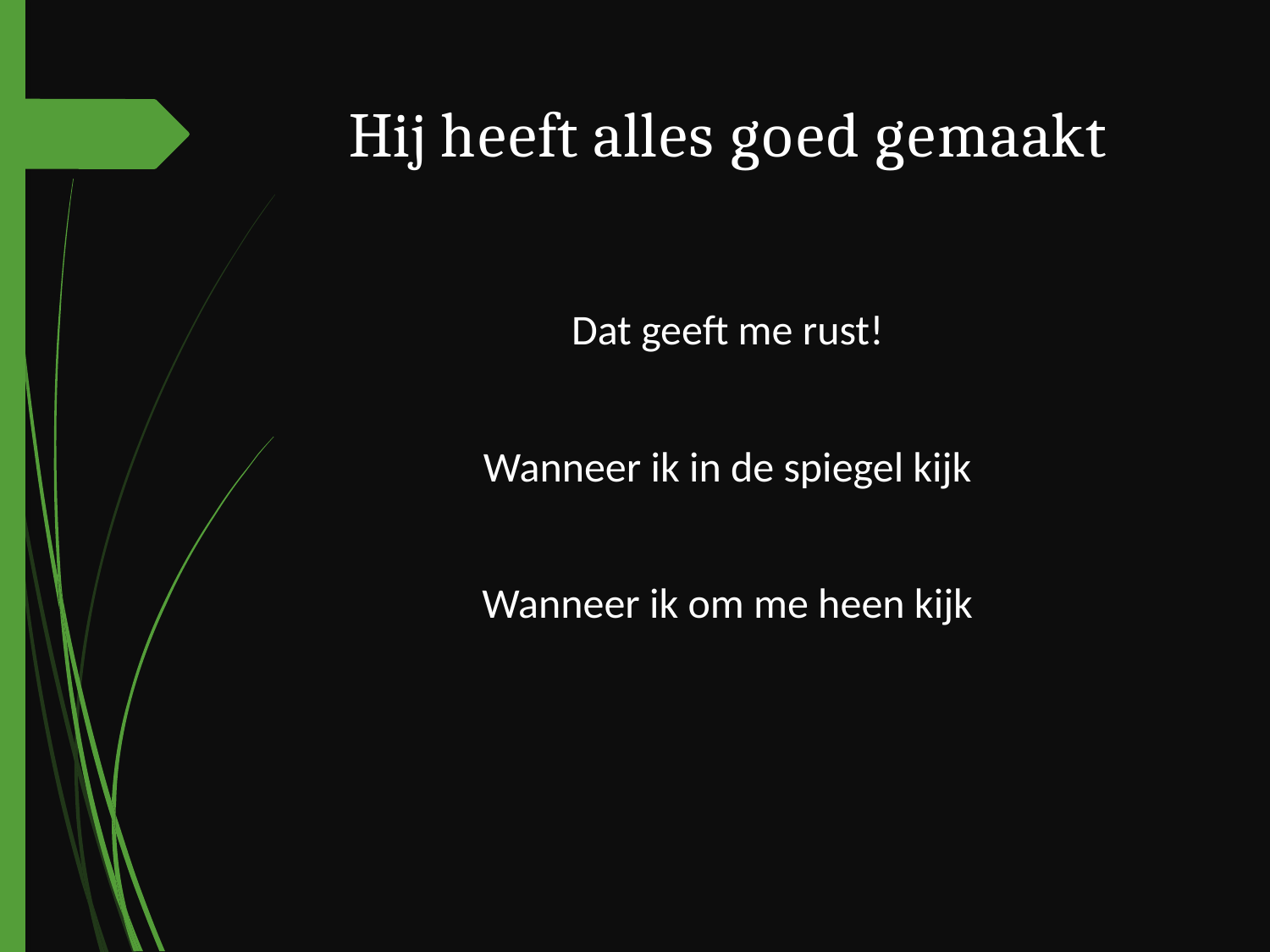

# Hij heeft alles goed gemaakt
Dat geeft me rust!

Wanneer ik in de spiegel kijk

Wanneer ik om me heen kijk